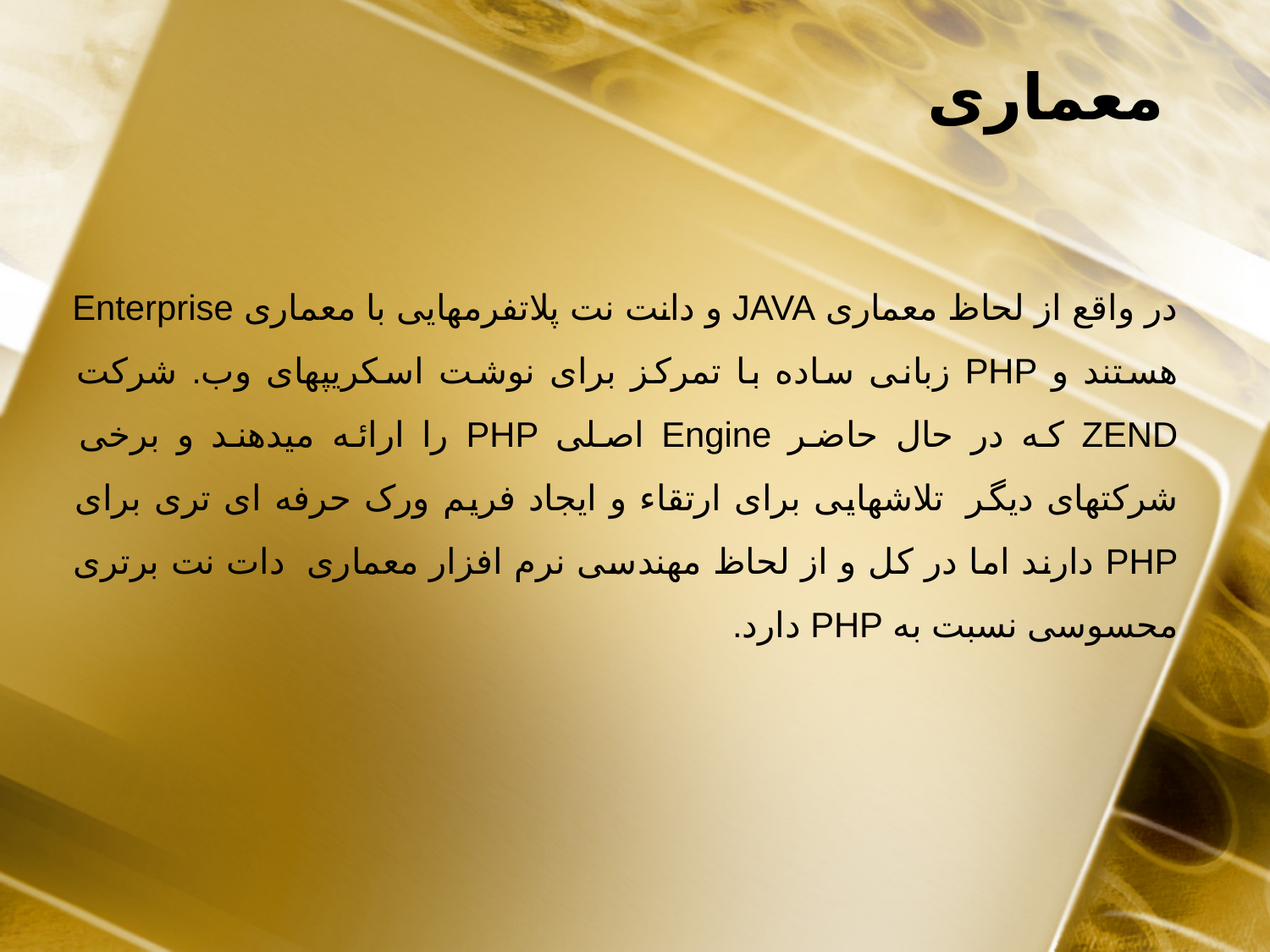

معماری
در واقع از لحاظ معماری JAVA و دانت نت پلاتفرمهایی با معماری Enterprise هستند و PHP زبانی ساده با تمرکز برای نوشت اسکریپهای وب. شرکت ZEND که در حال حاضر Engine اصلی PHP را ارائه میدهند و برخی شرکتهای دیگر  تلاشهایی برای ارتقاء و ایجاد فریم ورک حرفه ای تری برای PHP دارند اما در کل و از لحاظ مهندسی نرم افزار معماری  دات نت برتری محسوسی نسبت به PHP دارد.